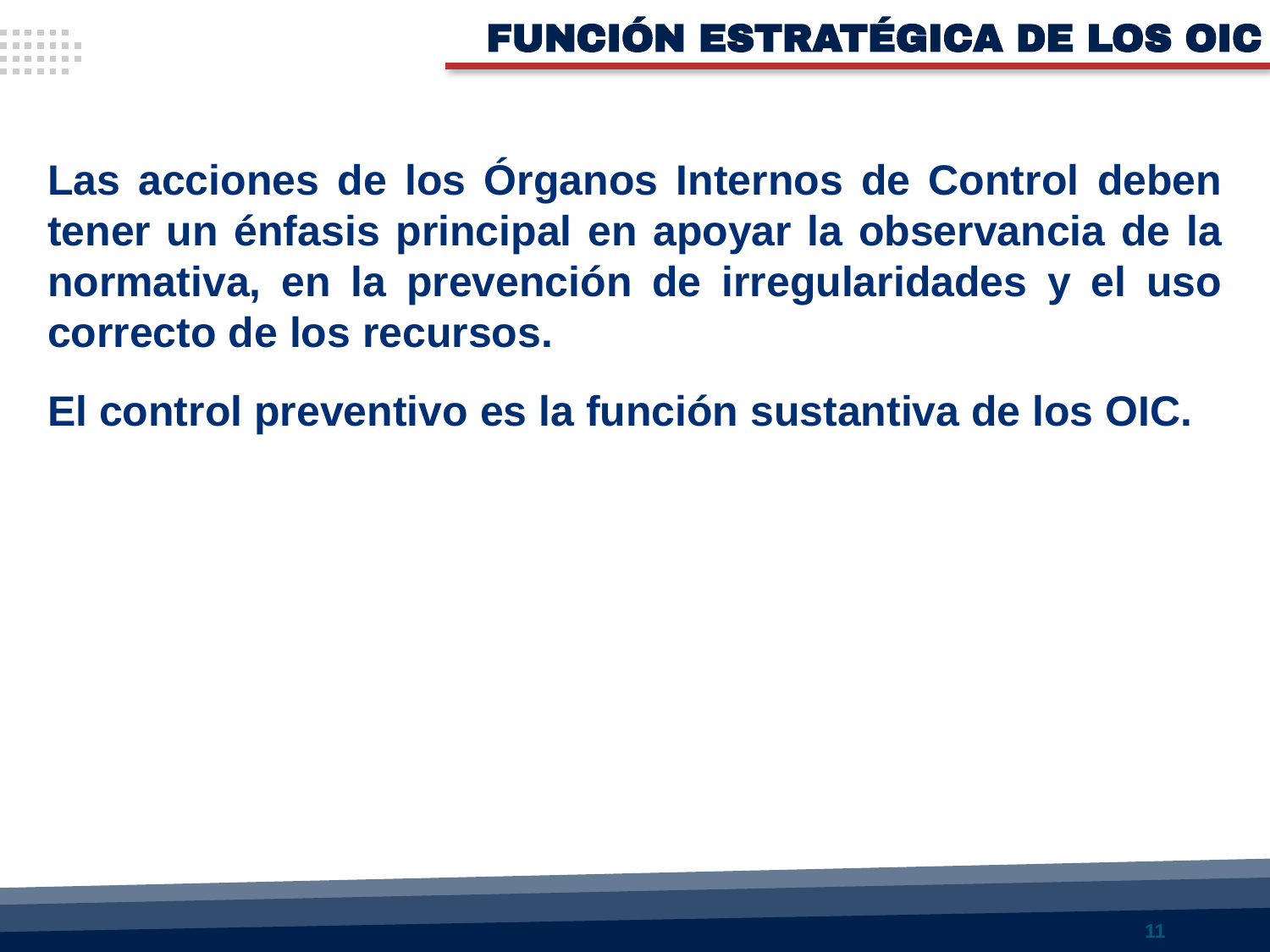

FUNCIÓN ESTRATÉGICA DE LOS OIC
Las acciones de los Órganos Internos de Control deben tener un énfasis principal en apoyar la observancia de la normativa, en la prevención de irregularidades y el uso correcto de los recursos.
El control preventivo es la función sustantiva de los OIC.

11